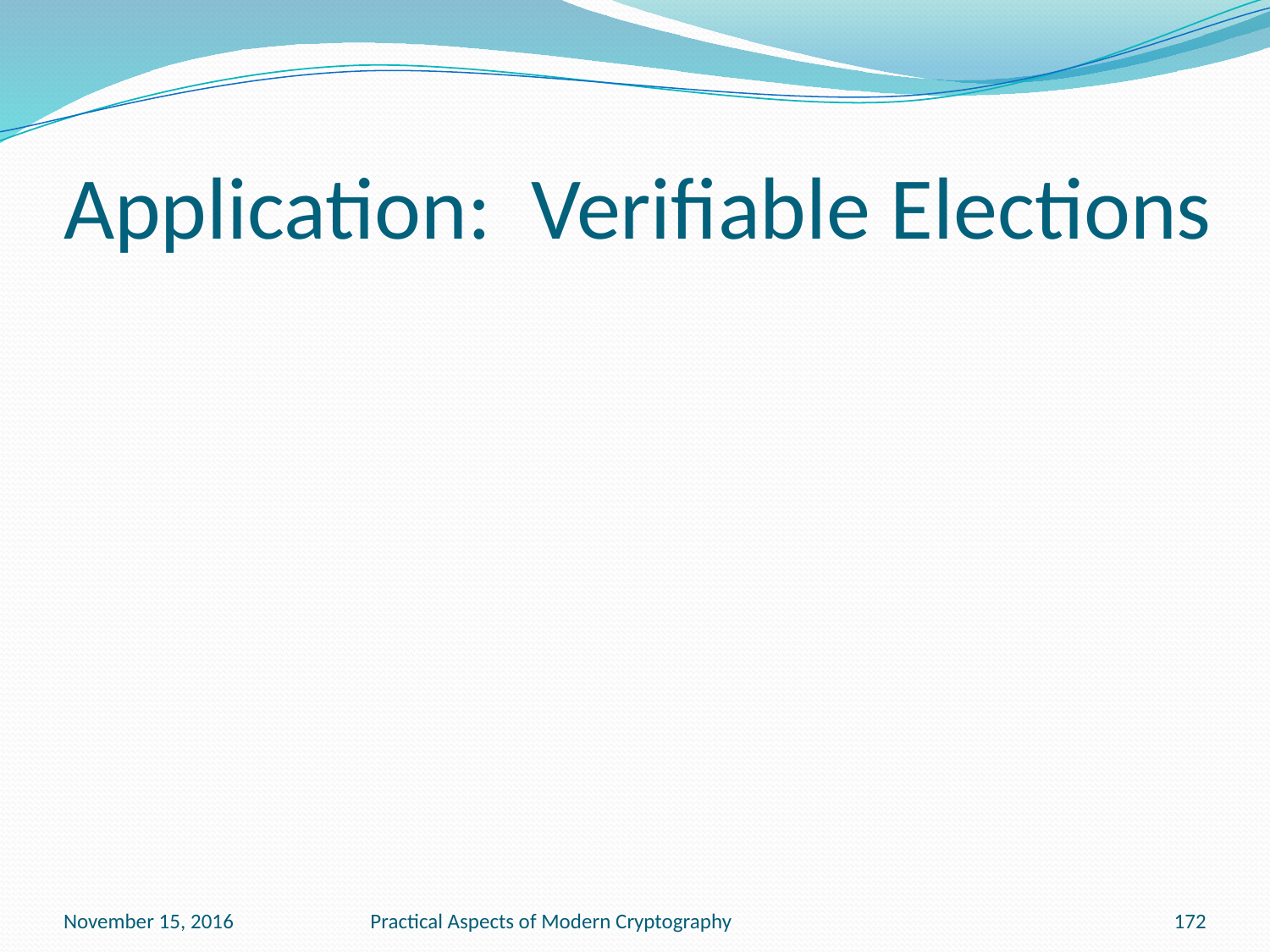

# Application:  Verifiable Elections

November 15, 2016
Practical Aspects of Modern Cryptography
172